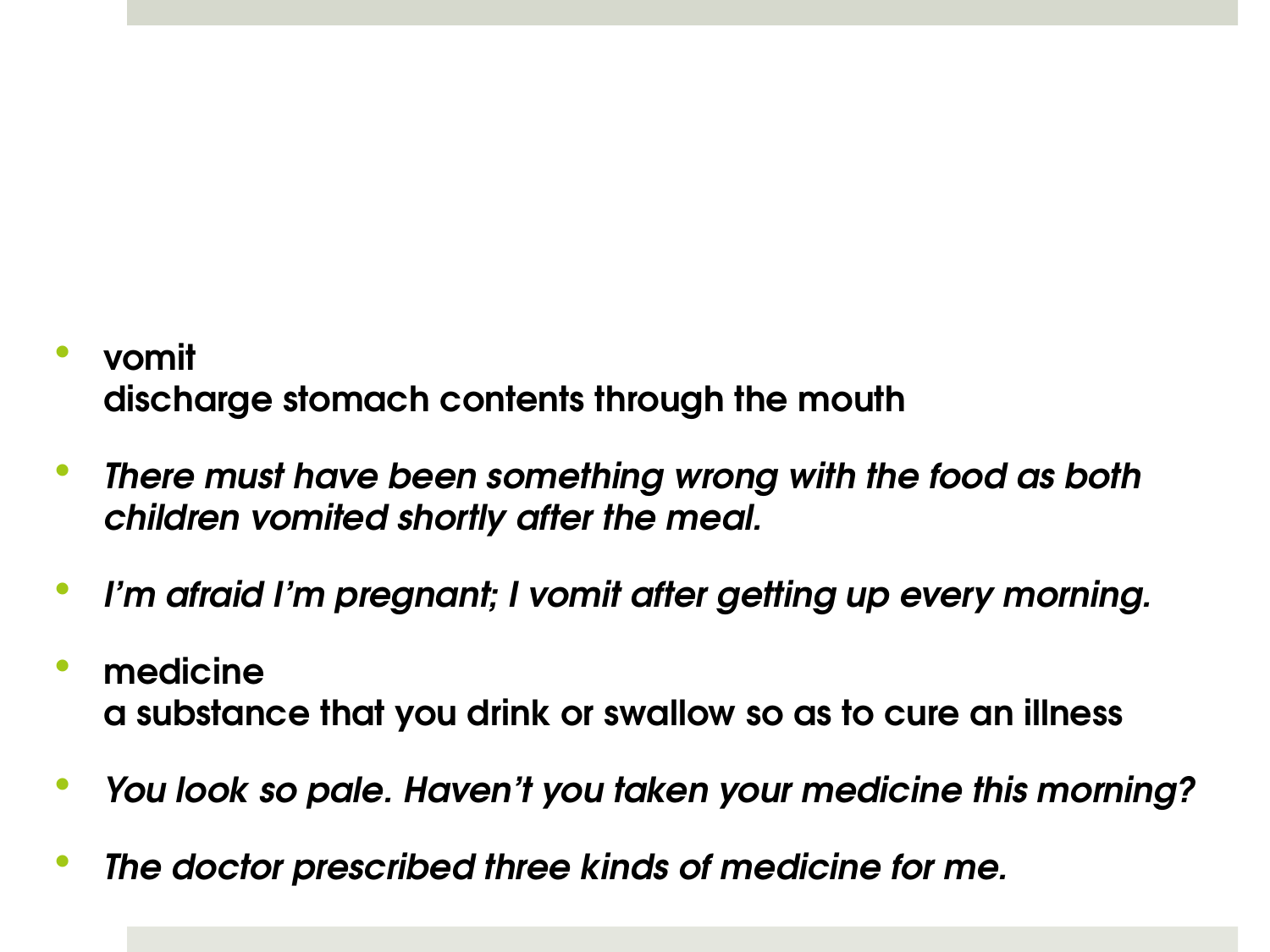

#
vomit
discharge stomach contents through the mouth
There must have been something wrong with the food as both children vomited shortly after the meal.
I’m afraid I’m pregnant; I vomit after getting up every morning.
medicine
a substance that you drink or swallow so as to cure an illness
You look so pale. Haven’t you taken your medicine this morning?
The doctor prescribed three kinds of medicine for me.